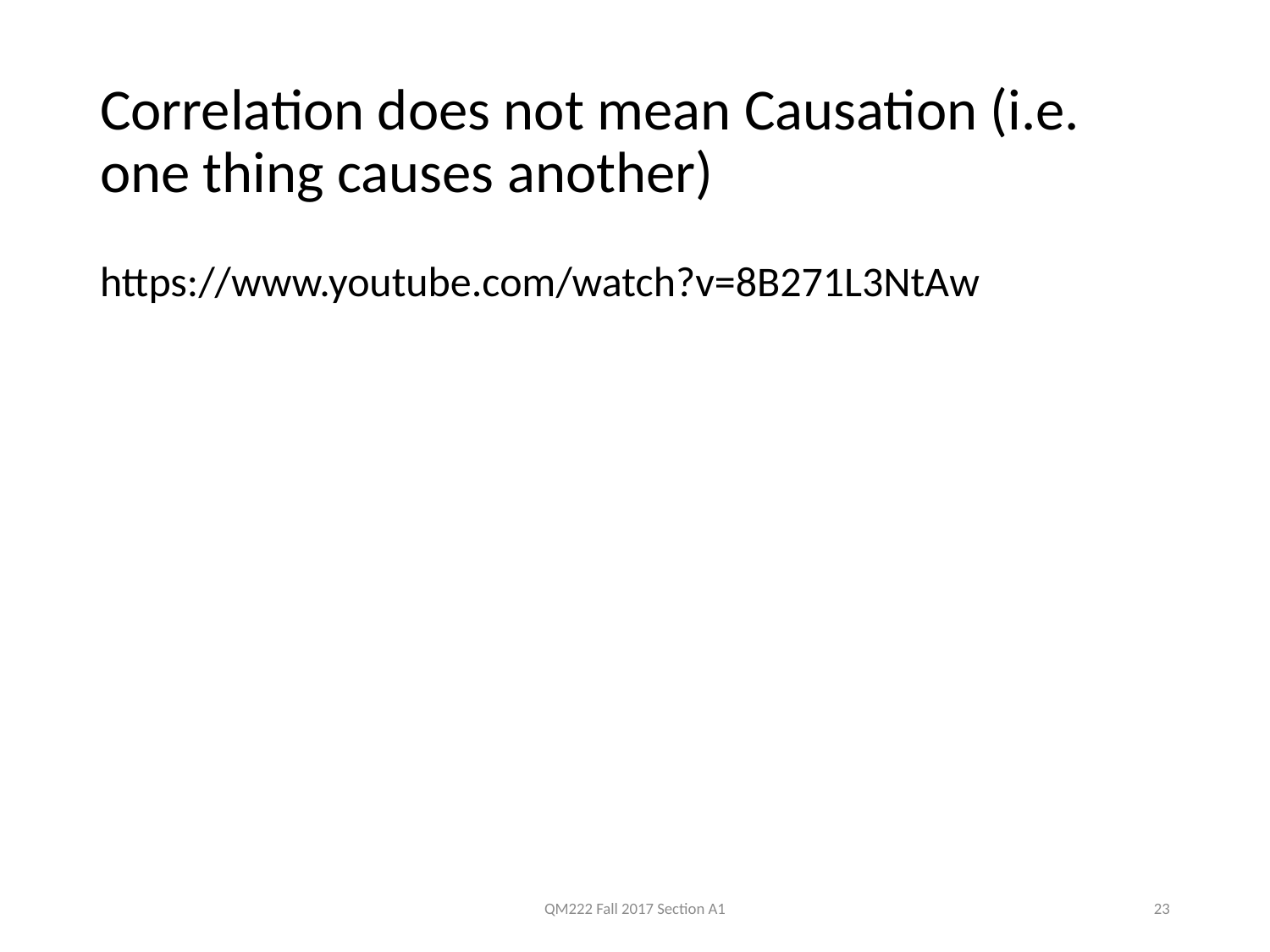

# Correlation does not mean Causation (i.e. one thing causes another)
https://www.youtube.com/watch?v=8B271L3NtAw
QM222 Fall 2017 Section A1
23